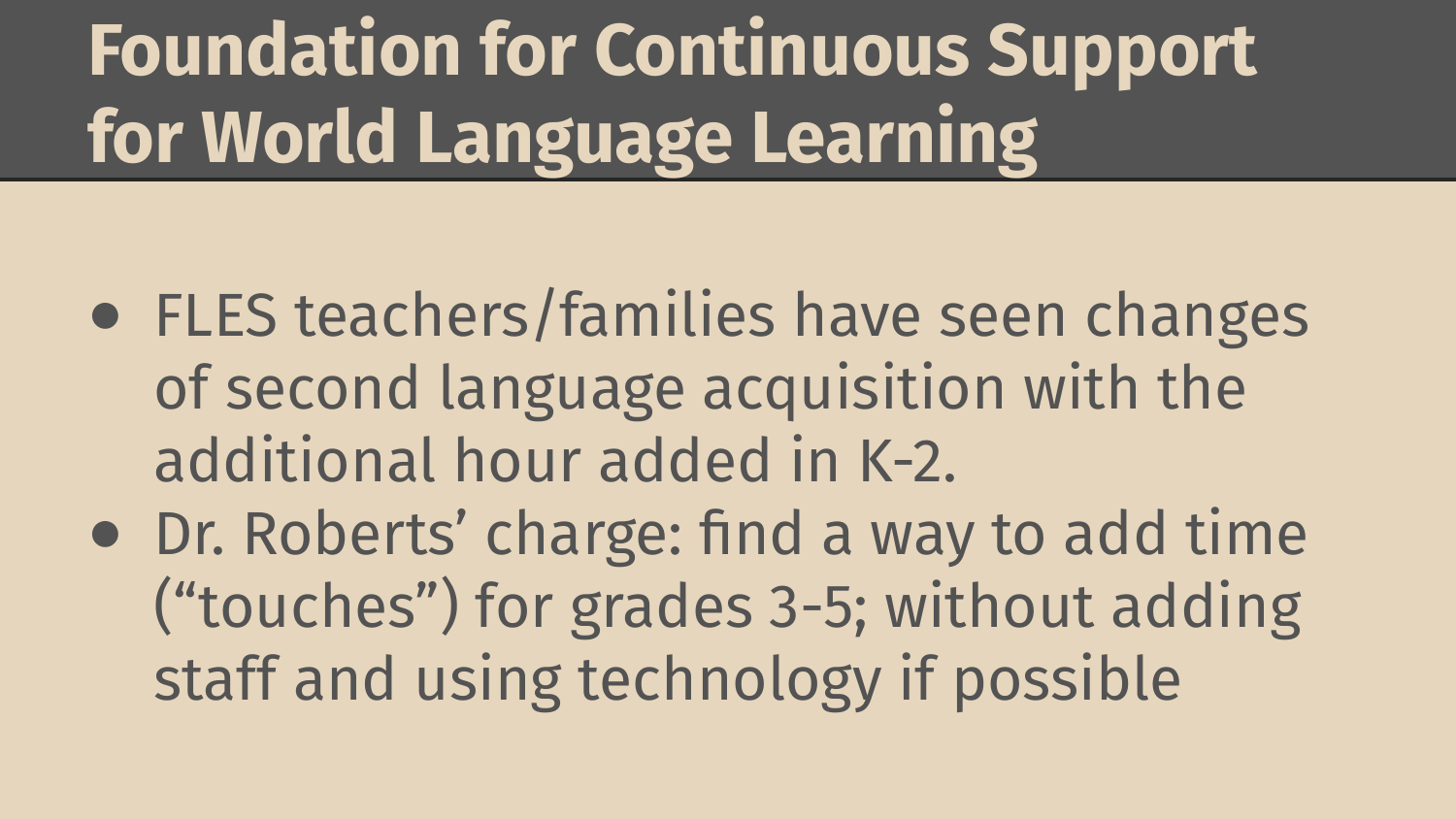

# Foundation for Continuous Support for World Language Learning
FLES teachers/families have seen changes of second language acquisition with the additional hour added in K-2.
Dr. Roberts’ charge: find a way to add time (“touches”) for grades 3-5; without adding staff and using technology if possible